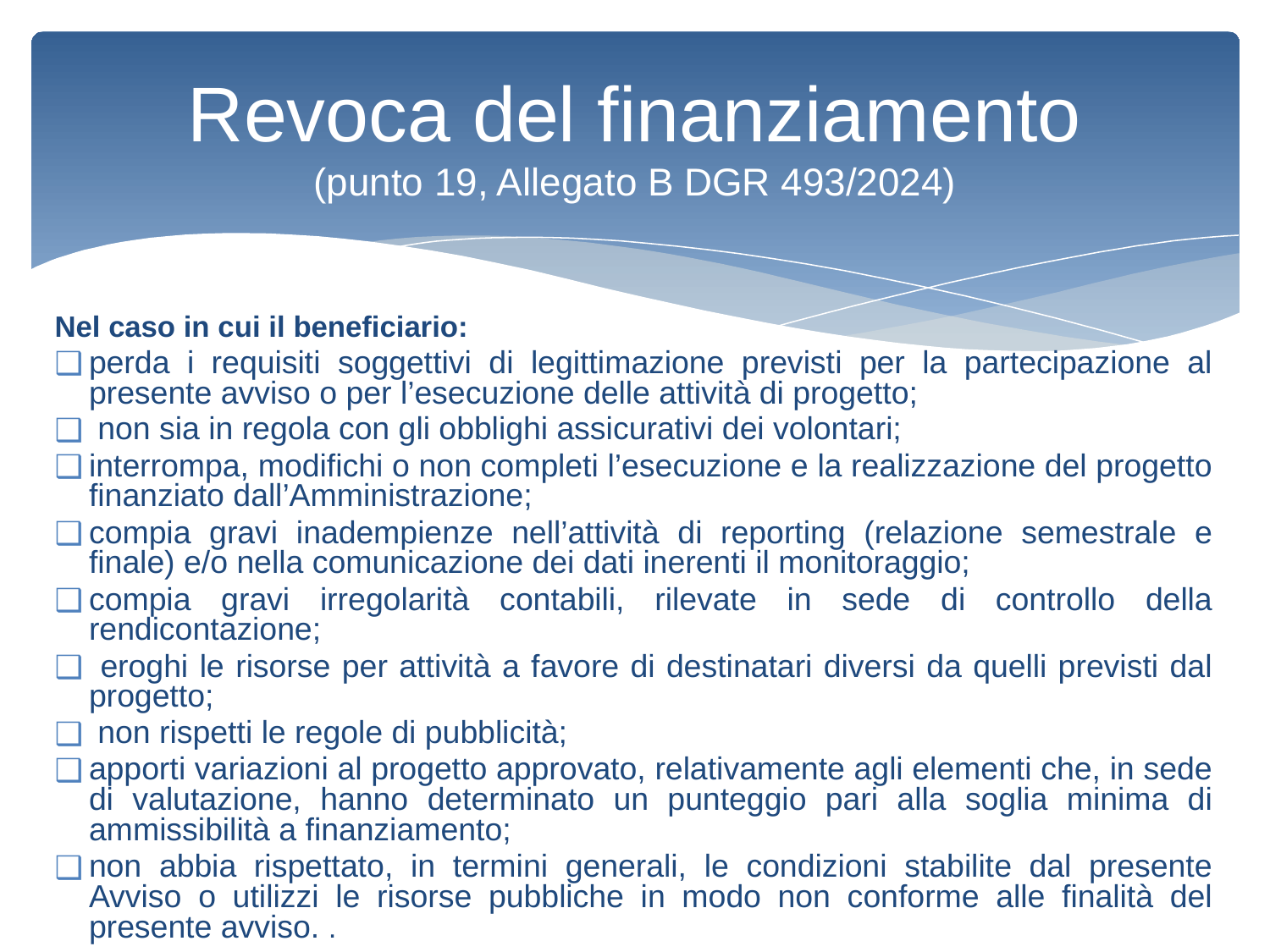

# Revoca del finanziamento (punto 19, Allegato B DGR 493/2024)
Nel caso in cui il beneficiario:
perda i requisiti soggettivi di legittimazione previsti per la partecipazione al presente avviso o per l’esecuzione delle attività di progetto;
 non sia in regola con gli obblighi assicurativi dei volontari;
interrompa, modifichi o non completi l’esecuzione e la realizzazione del progetto finanziato dall’Amministrazione;
compia gravi inadempienze nell’attività di reporting (relazione semestrale e finale) e/o nella comunicazione dei dati inerenti il monitoraggio;
compia gravi irregolarità contabili, rilevate in sede di controllo della rendicontazione;
 eroghi le risorse per attività a favore di destinatari diversi da quelli previsti dal progetto;
 non rispetti le regole di pubblicità;
apporti variazioni al progetto approvato, relativamente agli elementi che, in sede di valutazione, hanno determinato un punteggio pari alla soglia minima di ammissibilità a finanziamento;
non abbia rispettato, in termini generali, le condizioni stabilite dal presente Avviso o utilizzi le risorse pubbliche in modo non conforme alle finalità del presente avviso. .